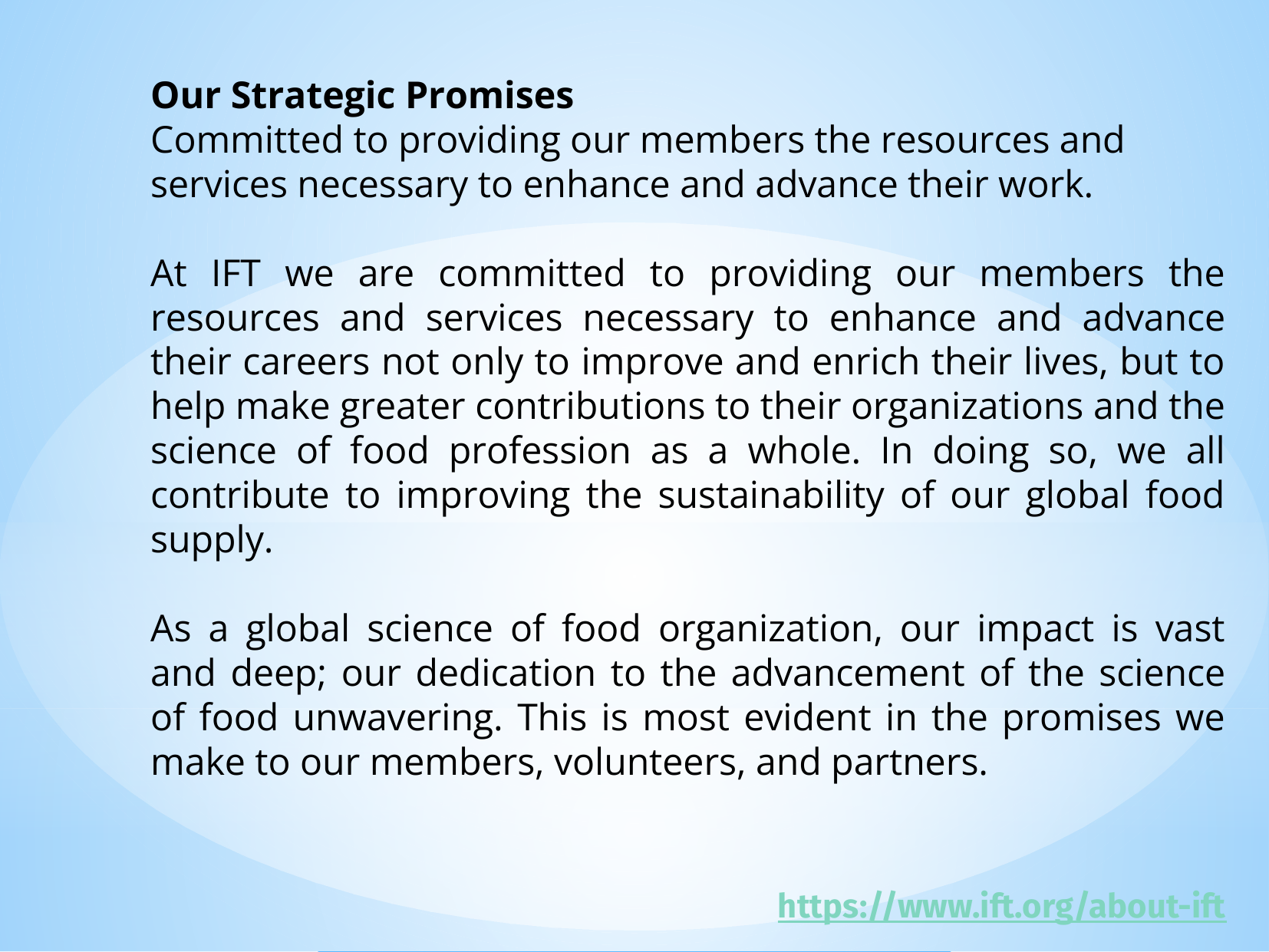

Our Strategic Promises
Committed to providing our members the resources and services necessary to enhance and advance their work.

At IFT we are committed to providing our members the resources and services necessary to enhance and advance their careers not only to improve and enrich their lives, but to help make greater contributions to their organizations and the science of food profession as a whole. In doing so, we all contribute to improving the sustainability of our global food supply.

As a global science of food organization, our impact is vast and deep; our dedication to the advancement of the science of food unwavering. This is most evident in the promises we make to our members, volunteers, and partners.

https://www.ift.org/about-ift